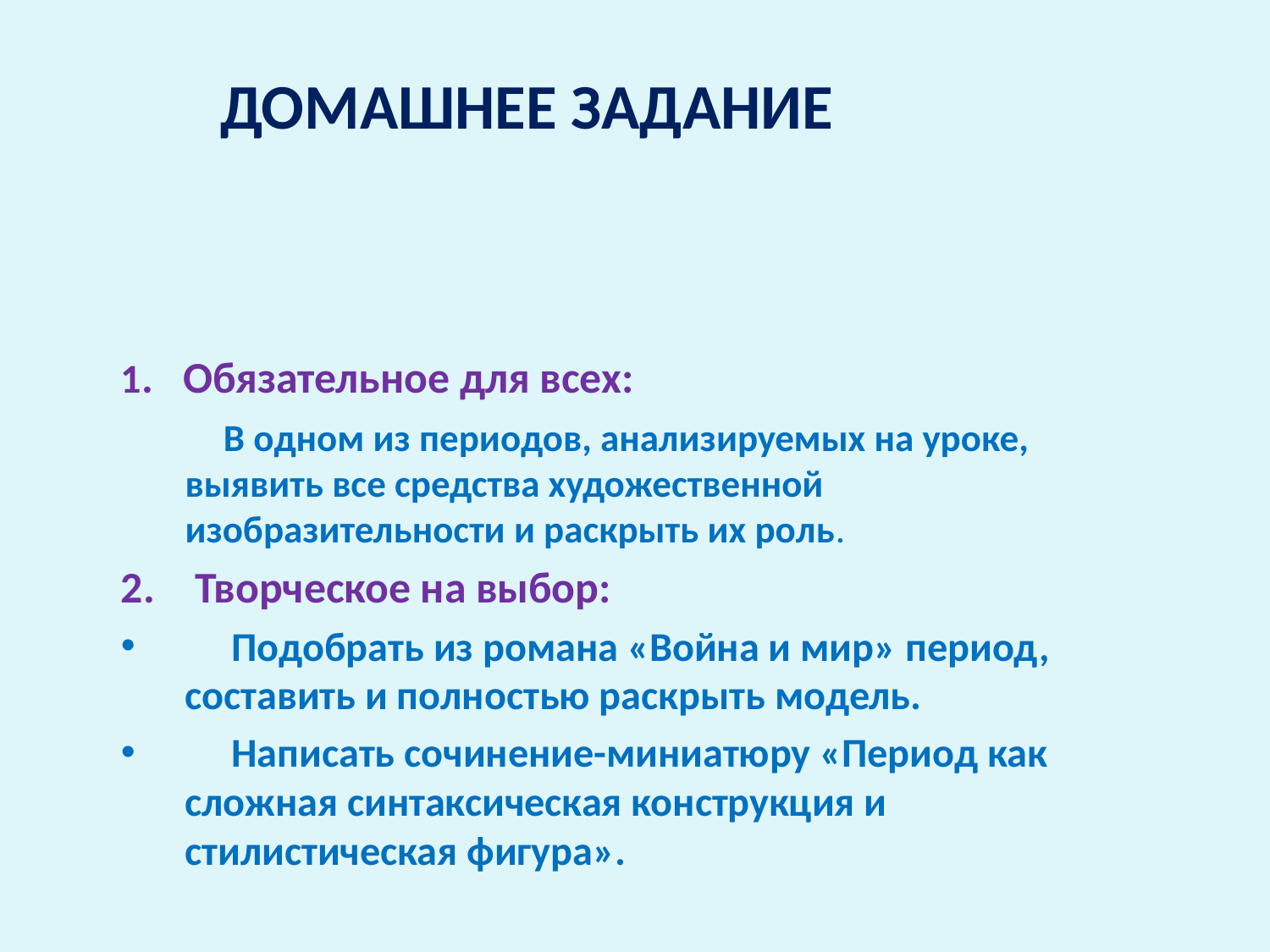

# ДОМАШНЕЕ ЗАДАНИЕ

1.   Обязательное для всех:
           В одном из периодов, анализируемых на уроке, выявить все средства художественной изобразительности и раскрыть их роль.
2.    Творческое на выбор:
     Подобрать из романа «Война и мир» период, составить и полностью раскрыть модель.
     Написать сочинение-миниатюру «Период как сложная синтаксическая конструкция и стилистическая фигура».